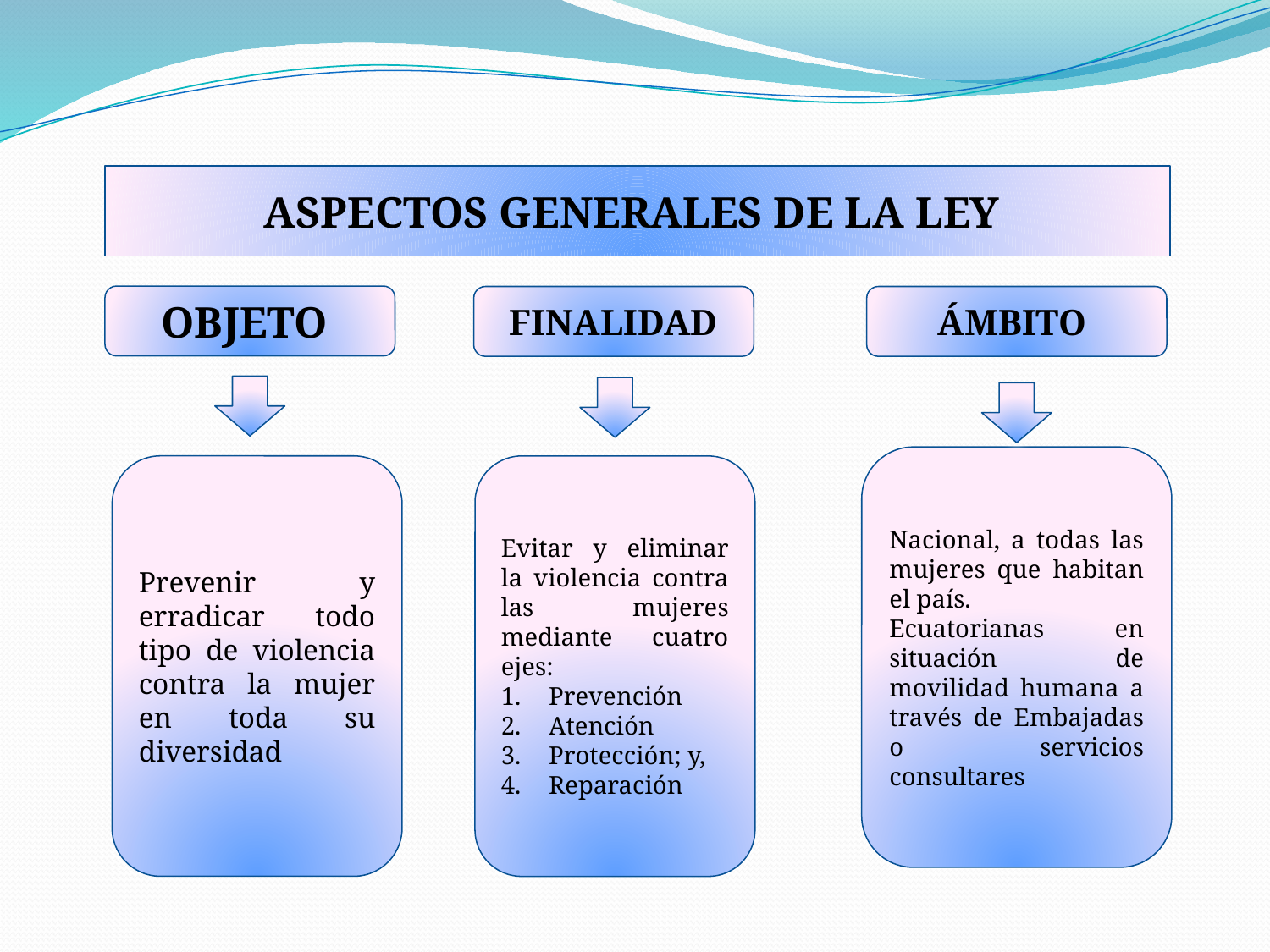

ASPECTOS GENERALES DE LA LEY
OBJETO
FINALIDAD
ÁMBITO

Nacional, a todas las mujeres que habitan el país.
Ecuatorianas en situación de movilidad humana a través de Embajadas o servicios consultares
Prevenir y erradicar todo tipo de violencia contra la mujer en toda su diversidad
Evitar y eliminar la violencia contra las mujeres mediante  cuatro ejes:
Prevención
Atención
Protección; y,
Reparación